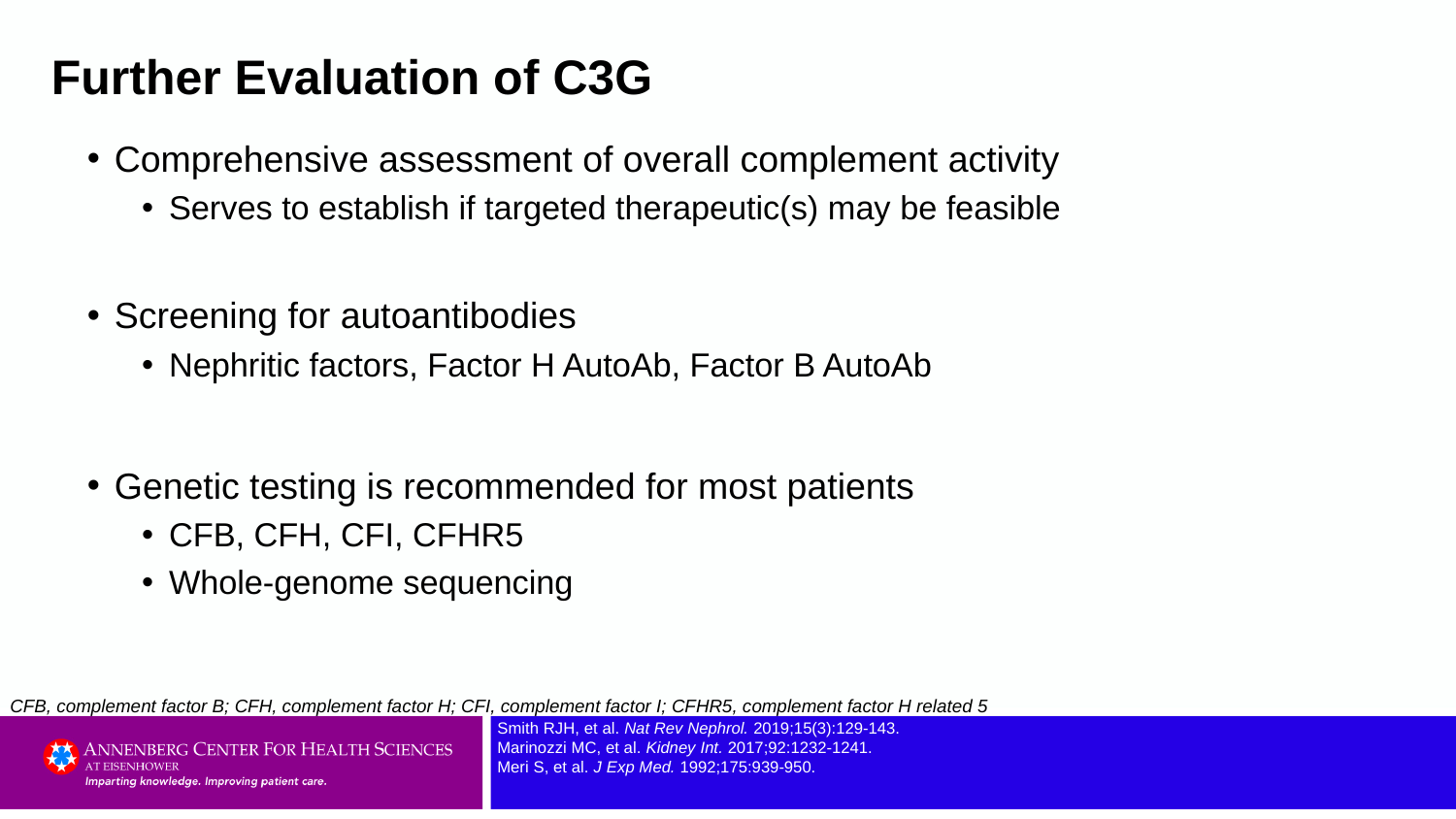

# Further Evaluation of C3G
Comprehensive assessment of overall complement activity
Serves to establish if targeted therapeutic(s) may be feasible

Screening for autoantibodies
Nephritic factors, Factor H AutoAb, Factor B AutoAb

Genetic testing is recommended for most patients
CFB, CFH, CFI, CFHR5
Whole-genome sequencing
CFB, complement factor B; CFH, complement factor H; CFI, complement factor I; CFHR5, complement factor H related 5

Smith RJH, et al. Nat Rev Nephrol. 2019;15(3):129-143.
Marinozzi MC, et al. Kidney Int. 2017;92:1232-1241.
Meri S, et al. J Exp Med. 1992;175:939-950.